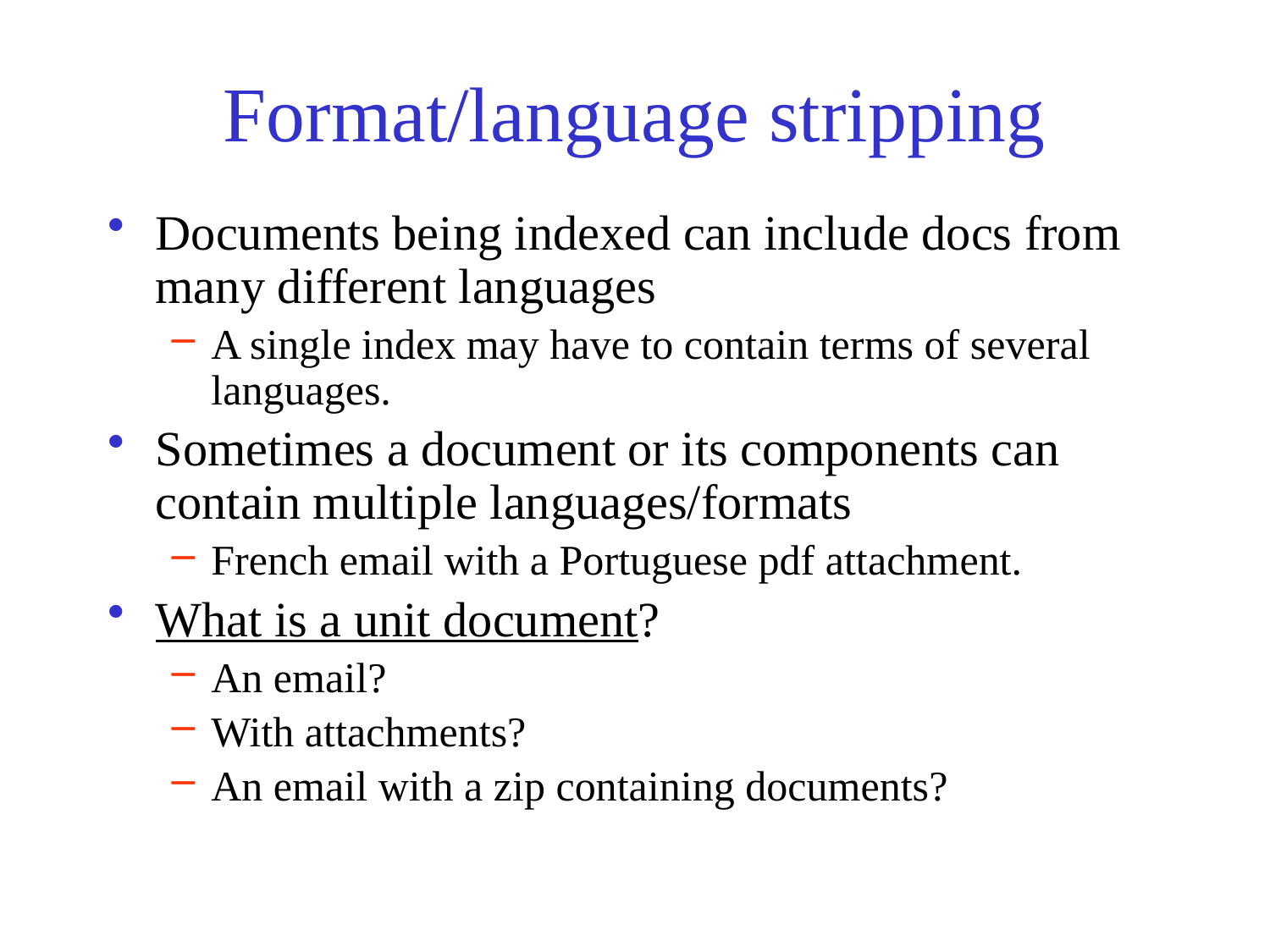

# Format/language stripping
Documents being indexed can include docs from many different languages
A single index may have to contain terms of several languages.
Sometimes a document or its components can contain multiple languages/formats
French email with a Portuguese pdf attachment.
What is a unit document?
An email?
With attachments?
An email with a zip containing documents?